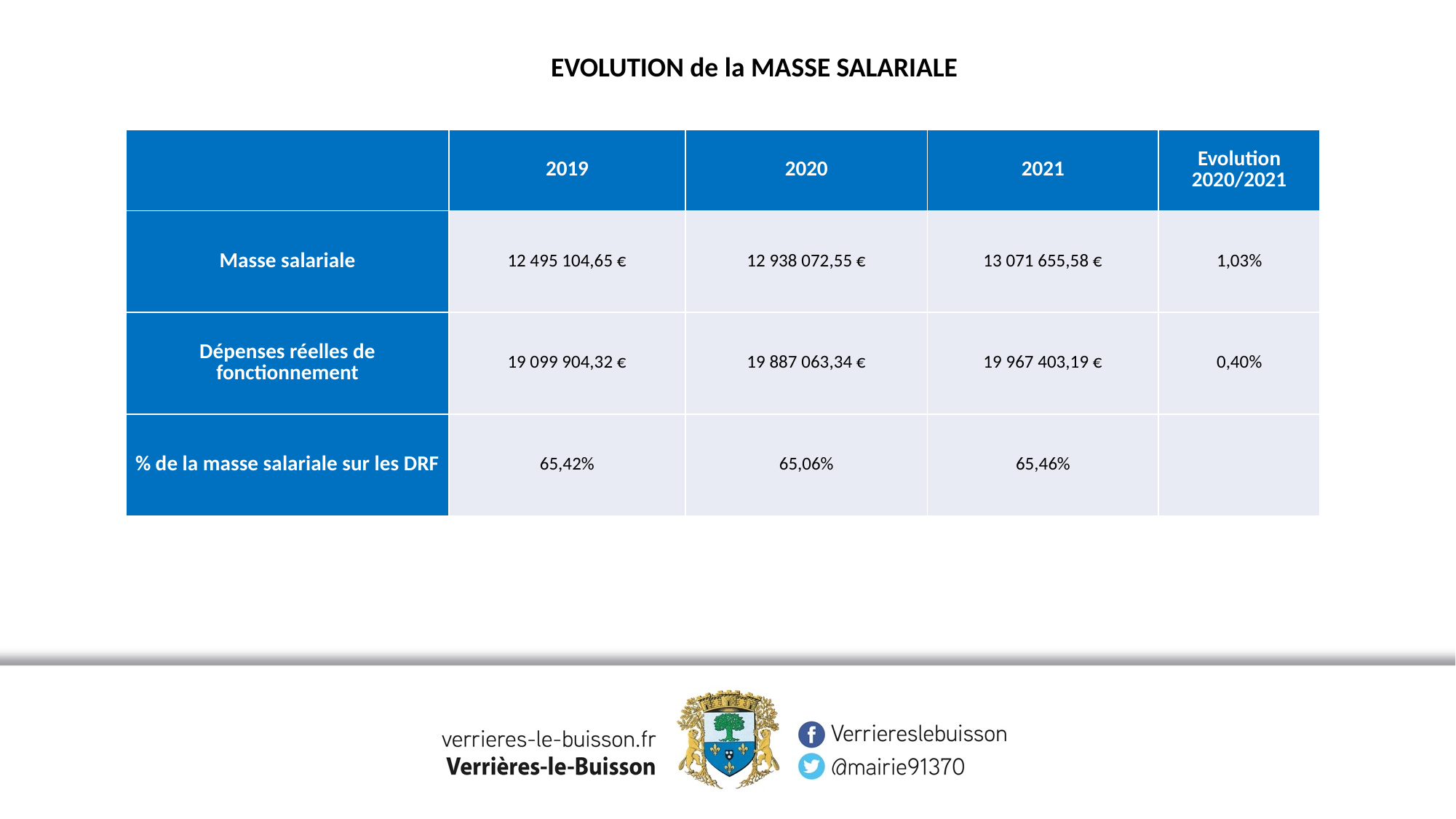

EVOLUTION de la MASSE SALARIALE

|  | 2019 | 2020 | 2021 | Evolution 2020/2021 |
| --- | --- | --- | --- | --- |
| Masse salariale | 12 495 104,65 € | 12 938 072,55 € | 13 071 655,58 € | 1,03% |
| Dépenses réelles de fonctionnement | 19 099 904,32 € | 19 887 063,34 € | 19 967 403,19 € | 0,40% |
| % de la masse salariale sur les DRF | 65,42% | 65,06% | 65,46% |  |